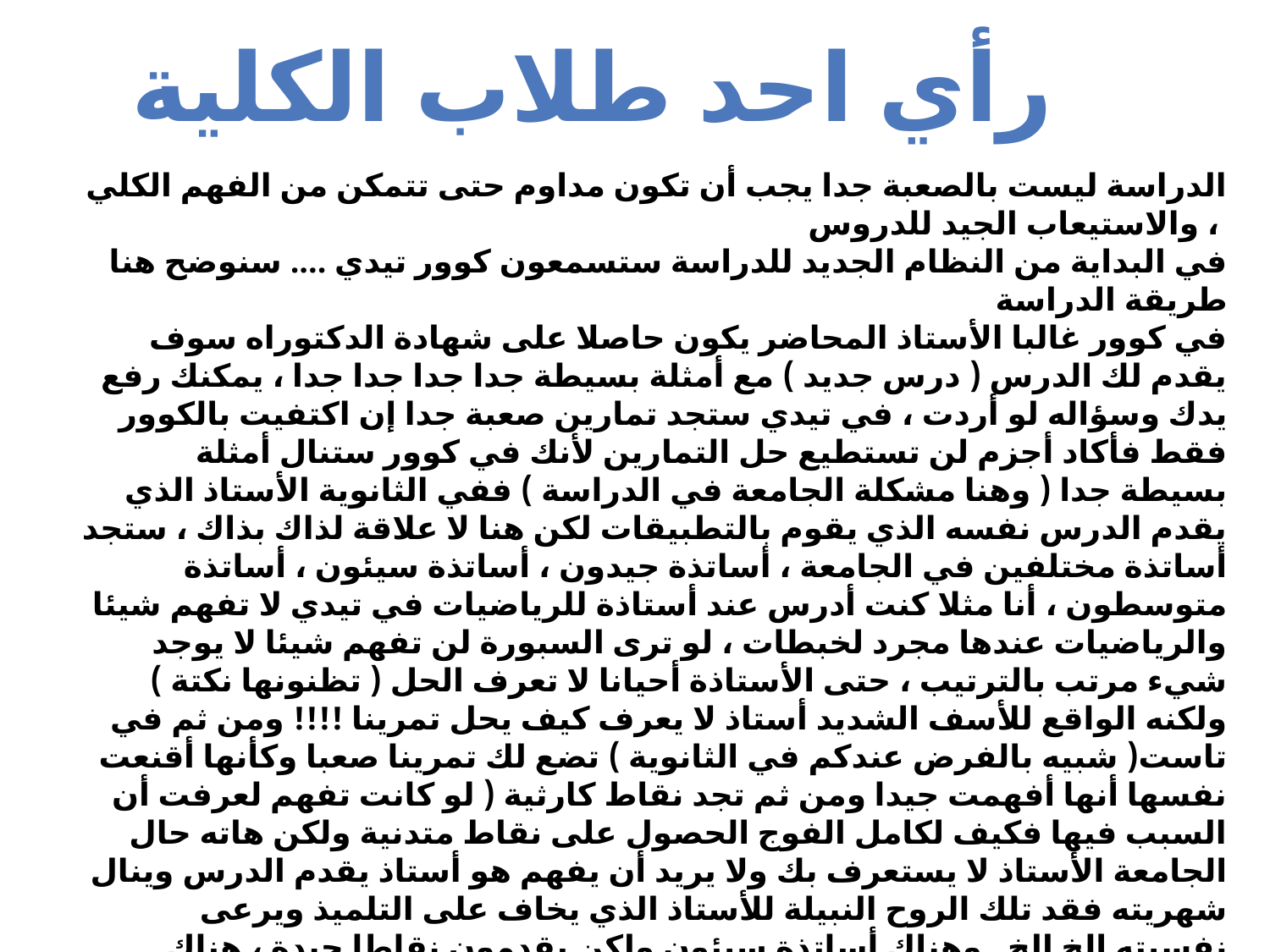

رأي احد طلاب الكلية
الدراسة ليست بالصعبة جدا يجب أن تكون مداوم حتى تتمكن من الفهم الكلي والاستيعاب الجيد للدروس ،
في البداية من النظام الجديد للدراسة ستسمعون كوور تيدي .... سنوضح هنا طريقة الدراسة
في كوور غالبا الأستاذ المحاضر يكون حاصلا على شهادة الدكتوراه سوف يقدم لك الدرس ( درس جديد ) مع أمثلة بسيطة جدا جدا جدا جدا ، يمكنك رفع يدك وسؤاله لو أردت ، في تيدي ستجد تمارين صعبة جدا إن اكتفيت بالكوور فقط فأكاد أجزم لن تستطيع حل التمارين لأنك في كوور ستنال أمثلة بسيطة جدا ( وهنا مشكلة الجامعة في الدراسة ) ففي الثانوية الأستاذ الذي يقدم الدرس نفسه الذي يقوم بالتطبيقات لكن هنا لا علاقة لذاك بذاك ، ستجد أساتذة مختلفين في الجامعة ، أساتذة جيدون ، أساتذة سيئون ، أساتذة متوسطون ، أنا مثلا كنت أدرس عند أستاذة للرياضيات في تيدي لا تفهم شيئا والرياضيات عندها مجرد لخبطات ، لو ترى السبورة لن تفهم شيئا لا يوجد شيء مرتب بالترتيب ، حتى الأستاذة أحيانا لا تعرف الحل ( تظنونها نكتة ) ولكنه الواقع للأسف الشديد أستاذ لا يعرف كيف يحل تمرينا !!!! ومن ثم في تاست( شبيه بالفرض عندكم في الثانوية ) تضع لك تمرينا صعبا وكأنها أقنعت نفسها أنها أفهمت جيدا ومن ثم تجد نقاط كارثية ( لو كانت تفهم لعرفت أن السبب فيها فكيف لكامل الفوج الحصول على نقاط متدنية ولكن هاته حال الجامعة الأستاذ لا يستعرف بك ولا يريد أن يفهم هو أستاذ يقدم الدرس وينال شهريته فقد تلك الروح النبيلة للأستاذ الذي يخاف على التلميذ ويرعى نفسيته إلخ إلخ . وهناك أساتذة سيئون ولكن يقدمون نقاطا جيدة ، هناك أساتذة جيدون ونقطتك هي عملك في الفروض و غيرهم
أنت في جامعة بومرداس أو غيرها اتبع التالي وهذه كتجربتي الشخصية : 
دخلت لـ كوور ووجدت أستاذا سيئا لا تفهمه ( أنت في الجامعة الأن لديك وقت فراغ مثلا تستطيع في اليوم كله دراسة حصتين فقط أي 3 ساعات ) ابحث في وقت فراغك عن أستاذ محاضر آخر يقدم الدرس جيدا ، في تيدي لا يمكنك الغياب لأن هناك 3 نقاط من 20 خاصة بالحضور
و 2 للمشاركة و 15 للفروض (تاست)) أنت احضر عنده واحضر عند أستاذ يقدم تيدي بصفة جيدة وتستطيع الفهم عنده ( يوجد أساتذة يرحبون بوجود عناصر آخرى خارج الفوج ) وبهذا انت ستفهم الدرس جيدا .